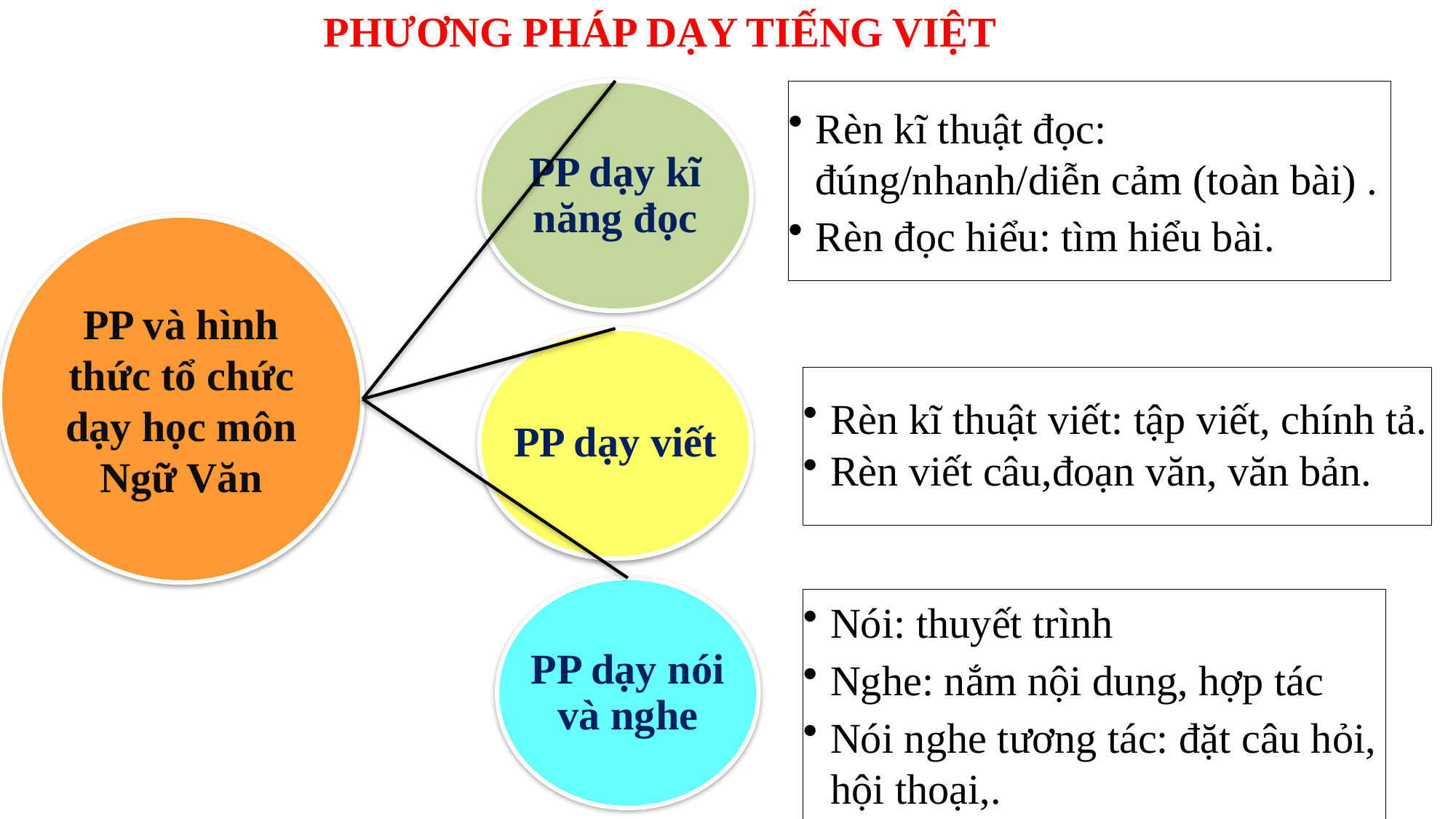

PHƯƠNG PHÁP DẠY TIẾNG VIỆT
PP dạy kĩ năng đọc
Rèn kĩ thuật đọc: đúng/nhanh/diễn cảm (toàn bài) .
Rèn đọc hiểu: tìm hiểu bài.
PP và hình thức tổ chức dạy học môn Ngữ Văn
PP dạy viết
Rèn kĩ thuật viết: tập viết, chính tả.
Rèn viết câu,đoạn văn, văn bản.
PP dạy nói và nghe
Nói: thuyết trình
Nghe: nắm nội dung, hợp tác
Nói nghe tương tác: đặt câu hỏi, hội thoại,.